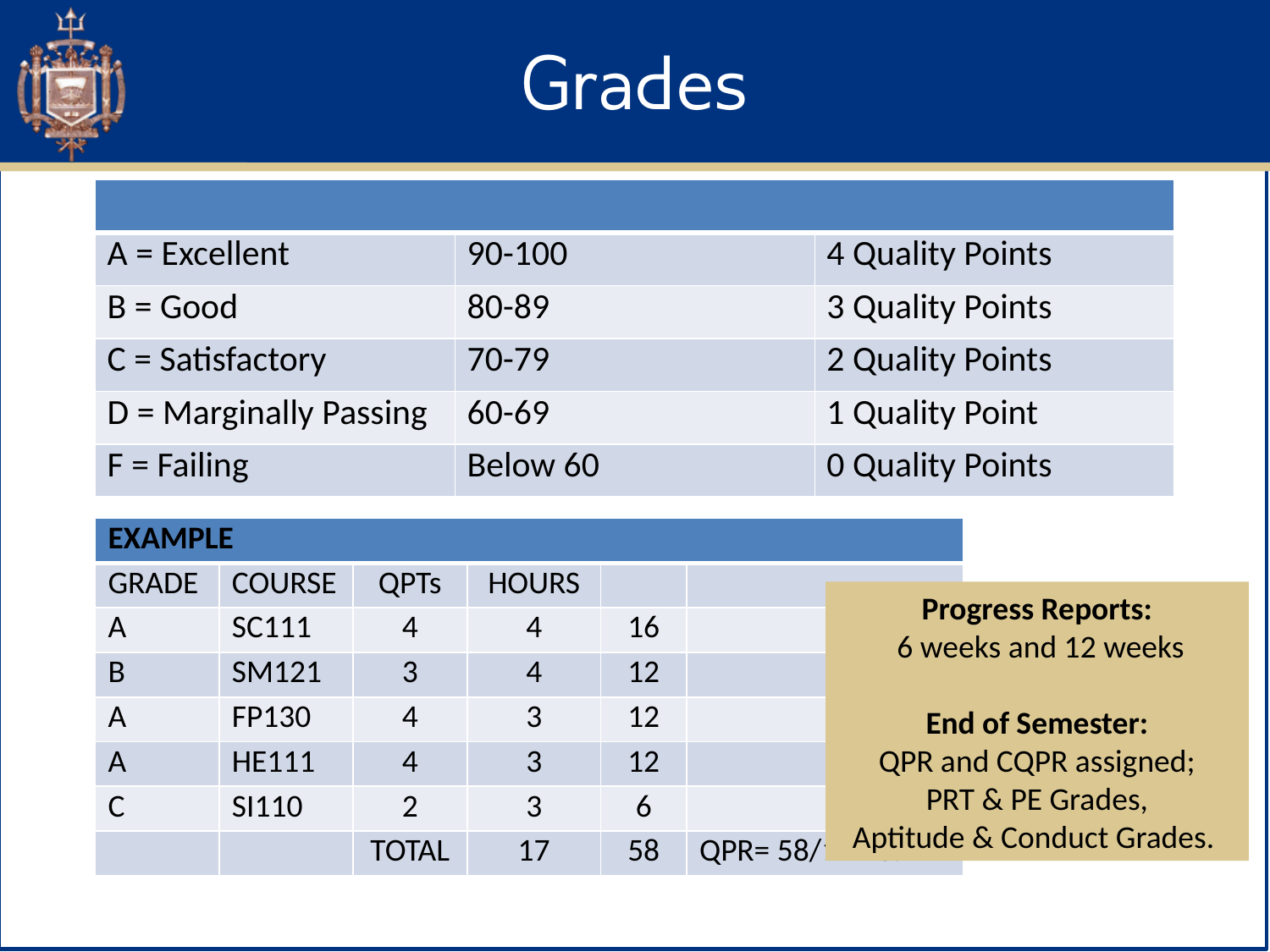

# Grades
|  |  |  |
| --- | --- | --- |
| A = Excellent | 90-100 | 4 Quality Points |
| B = Good | 80-89 | 3 Quality Points |
| C = Satisfactory | 70-79 | 2 Quality Points |
| D = Marginally Passing | 60-69 | 1 Quality Point |
| F = Failing | Below 60 | 0 Quality Points |
| EXAMPLE |  |  |  |  |  |
| --- | --- | --- | --- | --- | --- |
| GRADE | COURSE | QPTs | HOURS |  |  |
| A | SC111 | 4 | 4 | 16 |  |
| B | SM121 | 3 | 4 | 12 |  |
| A | FP130 | 4 | 3 | 12 |  |
| A | HE111 | 4 | 3 | 12 |  |
| C | SI110 | 2 | 3 | 6 |  |
|  |  | TOTAL | 17 | 58 | QPR= 58/17= 3.41 |
Progress Reports:
 6 weeks and 12 weeks
End of Semester:
QPR and CQPR assigned;
PRT & PE Grades,
Aptitude & Conduct Grades.